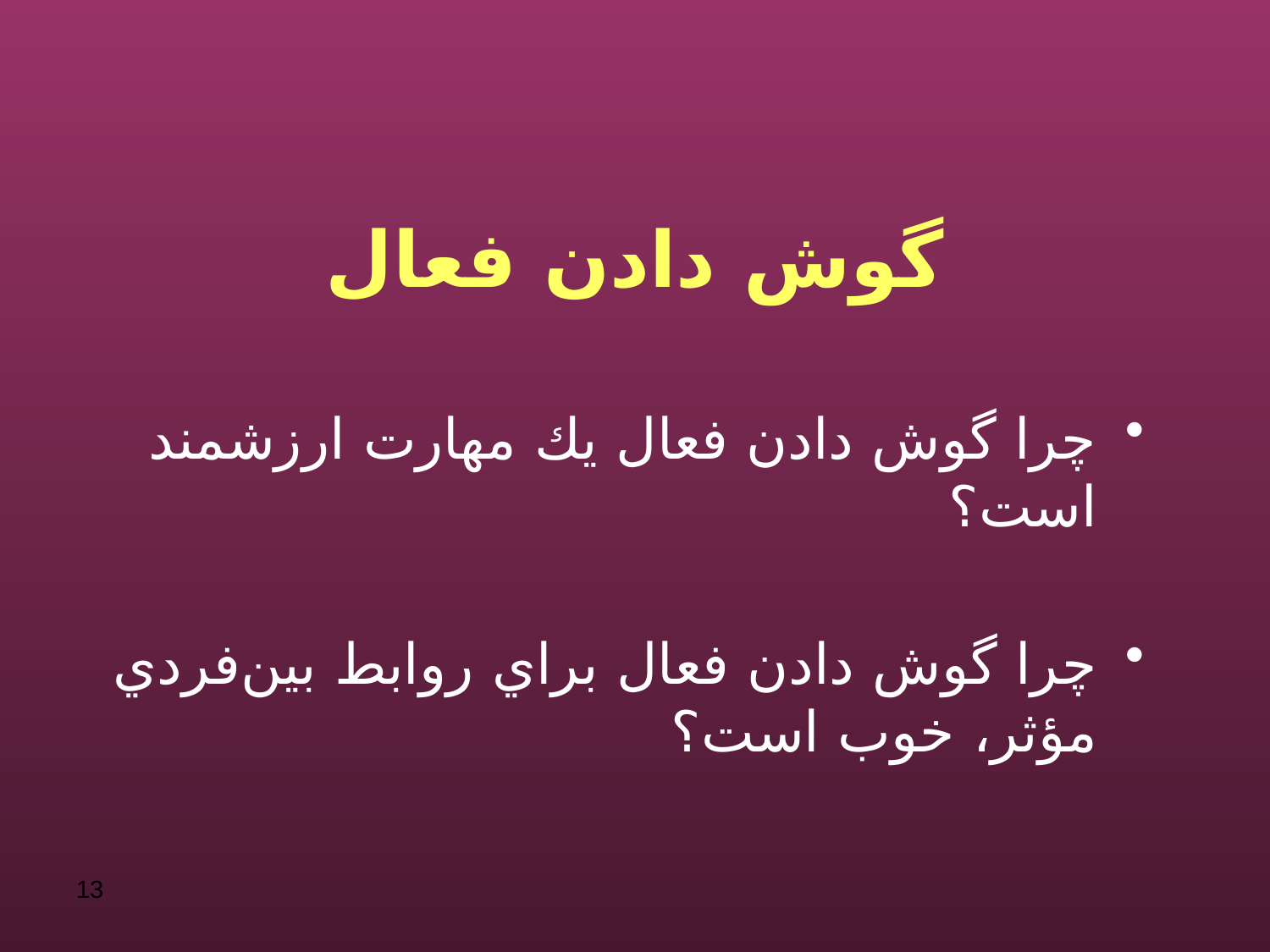

# گوش دادن فعال
چرا گوش دادن فعال يك مهارت ارزشمند است؟

چرا گوش دادن فعال براي روابط بين‌فردي مؤثر، خوب است؟
13